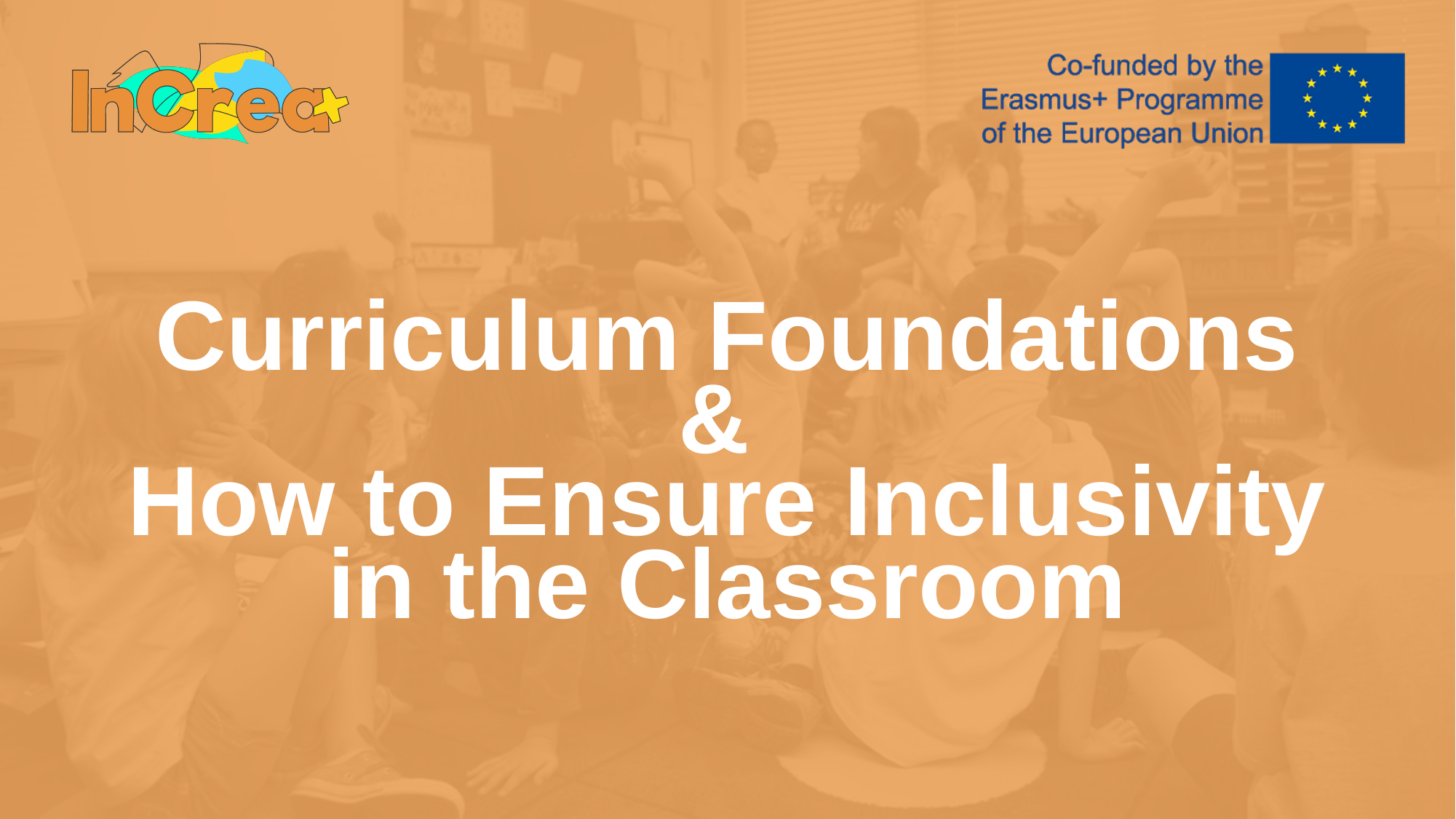

Curriculum Foundations &
How to Ensure Inclusivity in the Classroom